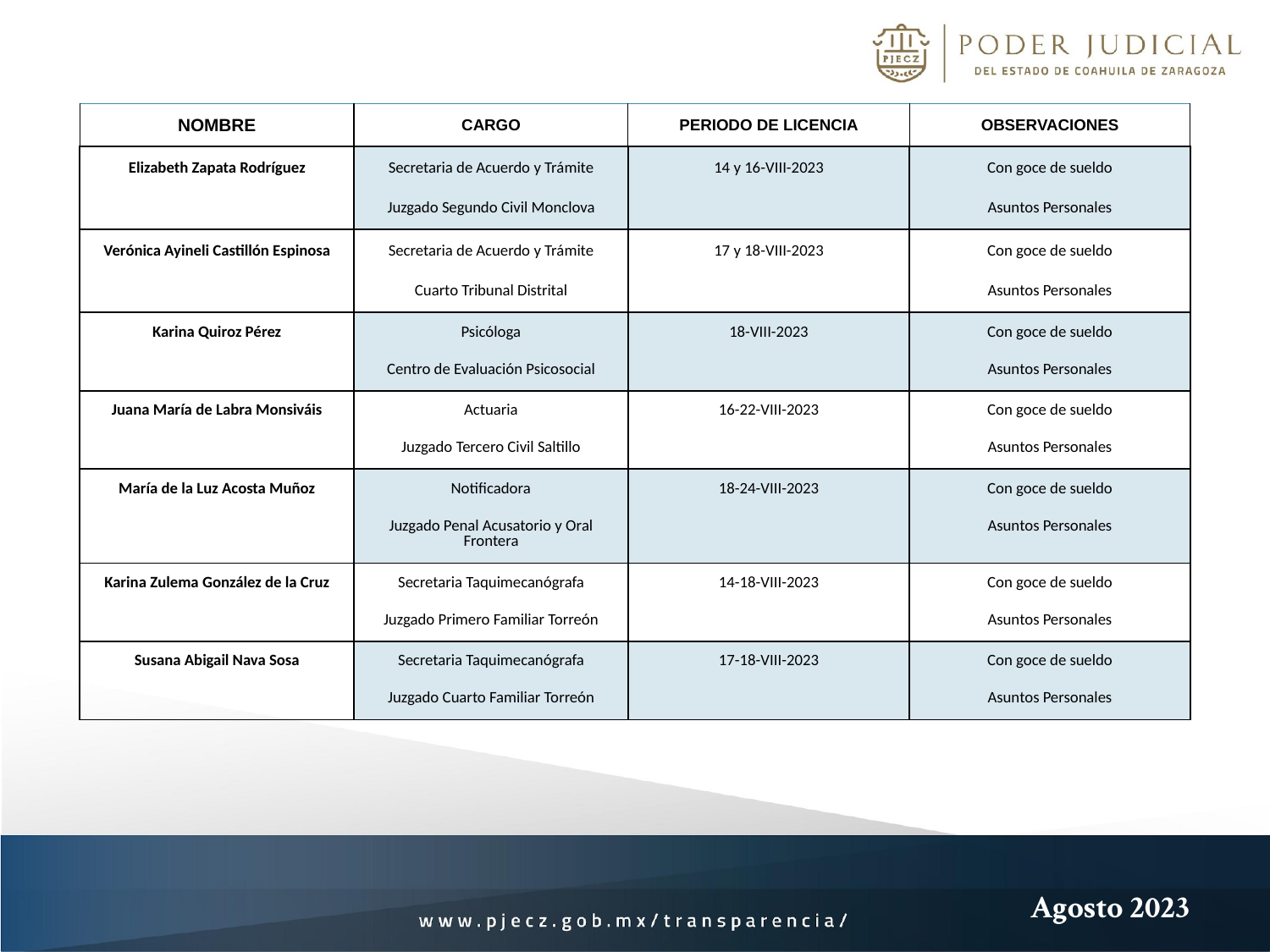

| NOMBRE | CARGO | PERIODO DE LICENCIA | OBSERVACIONES |
| --- | --- | --- | --- |
| Elizabeth Zapata Rodríguez | Secretaria de Acuerdo y Trámite Juzgado Segundo Civil Monclova | 14 y 16-VIII-2023 | Con goce de sueldo Asuntos Personales |
| Verónica Ayineli Castillón Espinosa | Secretaria de Acuerdo y Trámite Cuarto Tribunal Distrital | 17 y 18-VIII-2023 | Con goce de sueldo Asuntos Personales |
| Karina Quiroz Pérez | Psicóloga Centro de Evaluación Psicosocial | 18-VIII-2023 | Con goce de sueldo Asuntos Personales |
| Juana María de Labra Monsiváis | Actuaria Juzgado Tercero Civil Saltillo | 16-22-VIII-2023 | Con goce de sueldo Asuntos Personales |
| María de la Luz Acosta Muñoz | Notificadora Juzgado Penal Acusatorio y Oral Frontera | 18-24-VIII-2023 | Con goce de sueldo Asuntos Personales |
| Karina Zulema González de la Cruz | Secretaria Taquimecanógrafa Juzgado Primero Familiar Torreón | 14-18-VIII-2023 | Con goce de sueldo Asuntos Personales |
| Susana Abigail Nava Sosa | Secretaria Taquimecanógrafa Juzgado Cuarto Familiar Torreón | 17-18-VIII-2023 | Con goce de sueldo Asuntos Personales |
Agosto 2023